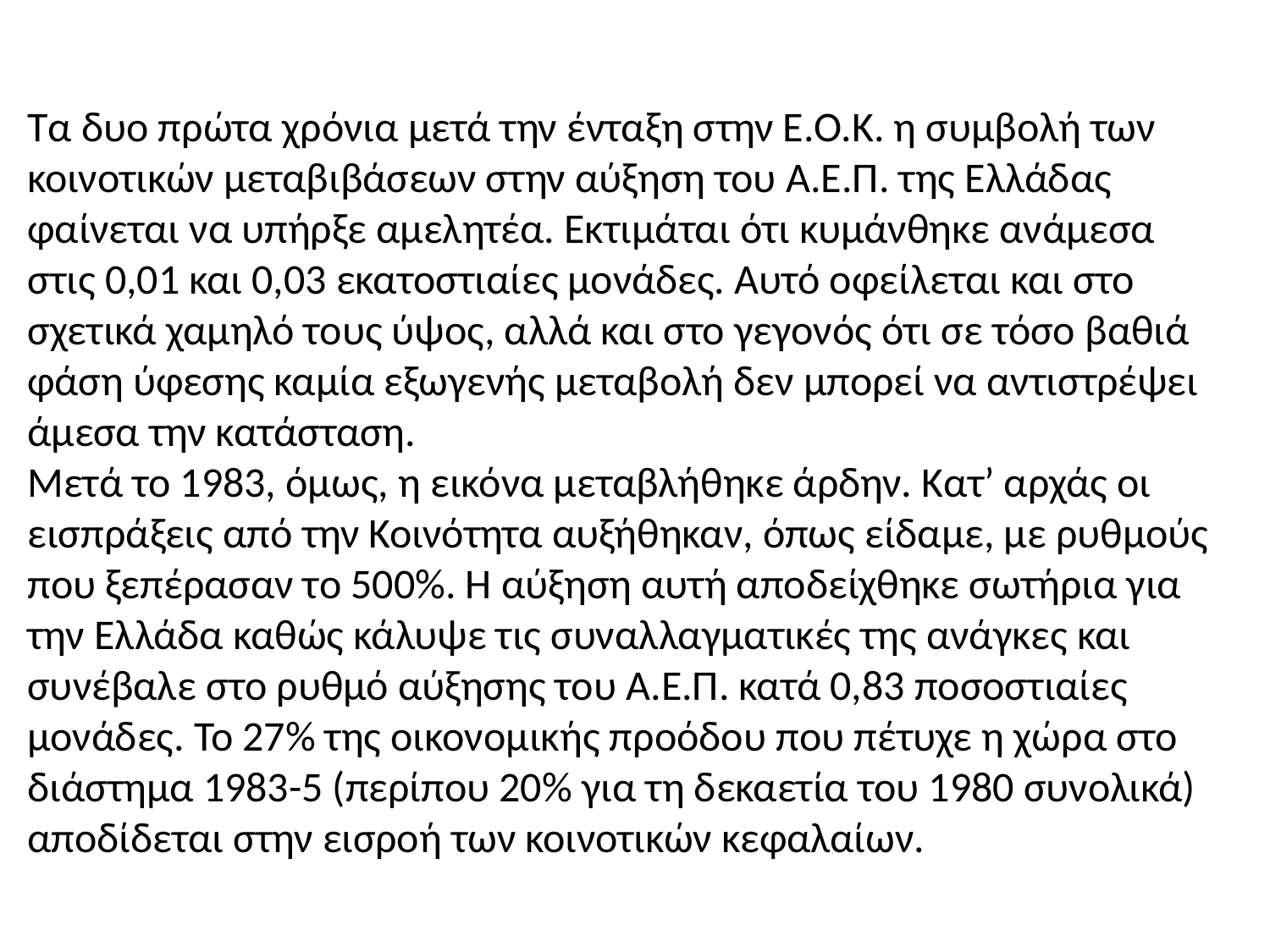

Τα δυο πρώτα χρόνια μετά την ένταξη στην Ε.Ο.Κ. η συμβολή των κοινοτικών μεταβιβάσεων στην αύξηση του Α.Ε.Π. της Ελλάδας φαίνεται να υπήρξε αμελητέα. Εκτιμάται ότι κυμάνθηκε ανάμεσα στις 0,01 και 0,03 εκατοστιαίες μονάδες. Αυτό οφείλεται και στο σχετικά χαμηλό τους ύψος, αλλά και στο γεγονός ότι σε τόσο βαθιά φάση ύφεσης καμία εξωγενής μεταβολή δεν μπορεί να αντιστρέψει άμεσα την κατάσταση.
Μετά το 1983, όμως, η εικόνα μεταβλήθηκε άρδην. Κατ’ αρχάς οι εισπράξεις από την Κοινότητα αυξήθηκαν, όπως είδαμε, με ρυθμούς που ξεπέρασαν το 500%. Η αύξηση αυτή αποδείχθηκε σωτήρια για την Ελλάδα καθώς κάλυψε τις συναλλαγματικές της ανάγκες και συνέβαλε στο ρυθμό αύξησης του Α.Ε.Π. κατά 0,83 ποσοστιαίες μονάδες. Το 27% της οικονομικής προόδου που πέτυχε η χώρα στο διάστημα 1983-5 (περίπου 20% για τη δεκαετία του 1980 συνολικά) αποδίδεται στην εισροή των κοινοτικών κεφαλαίων.